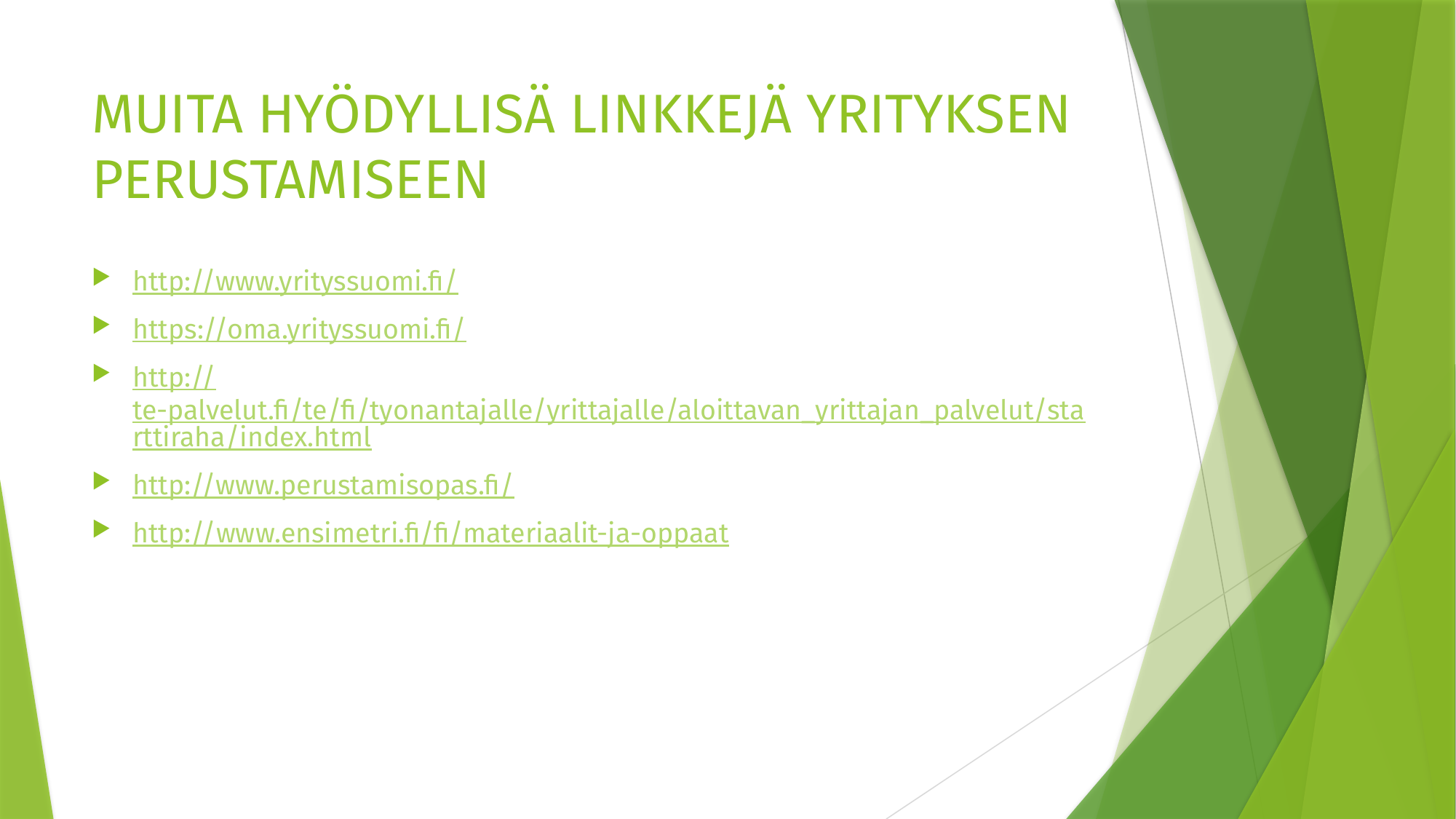

# MUITA HYÖDYLLISÄ LINKKEJÄ YRITYKSEN PERUSTAMISEEN
http://www.yrityssuomi.fi/
https://oma.yrityssuomi.fi/
http://te-palvelut.fi/te/fi/tyonantajalle/yrittajalle/aloittavan_yrittajan_palvelut/starttiraha/index.html
http://www.perustamisopas.fi/
http://www.ensimetri.fi/fi/materiaalit-ja-oppaat